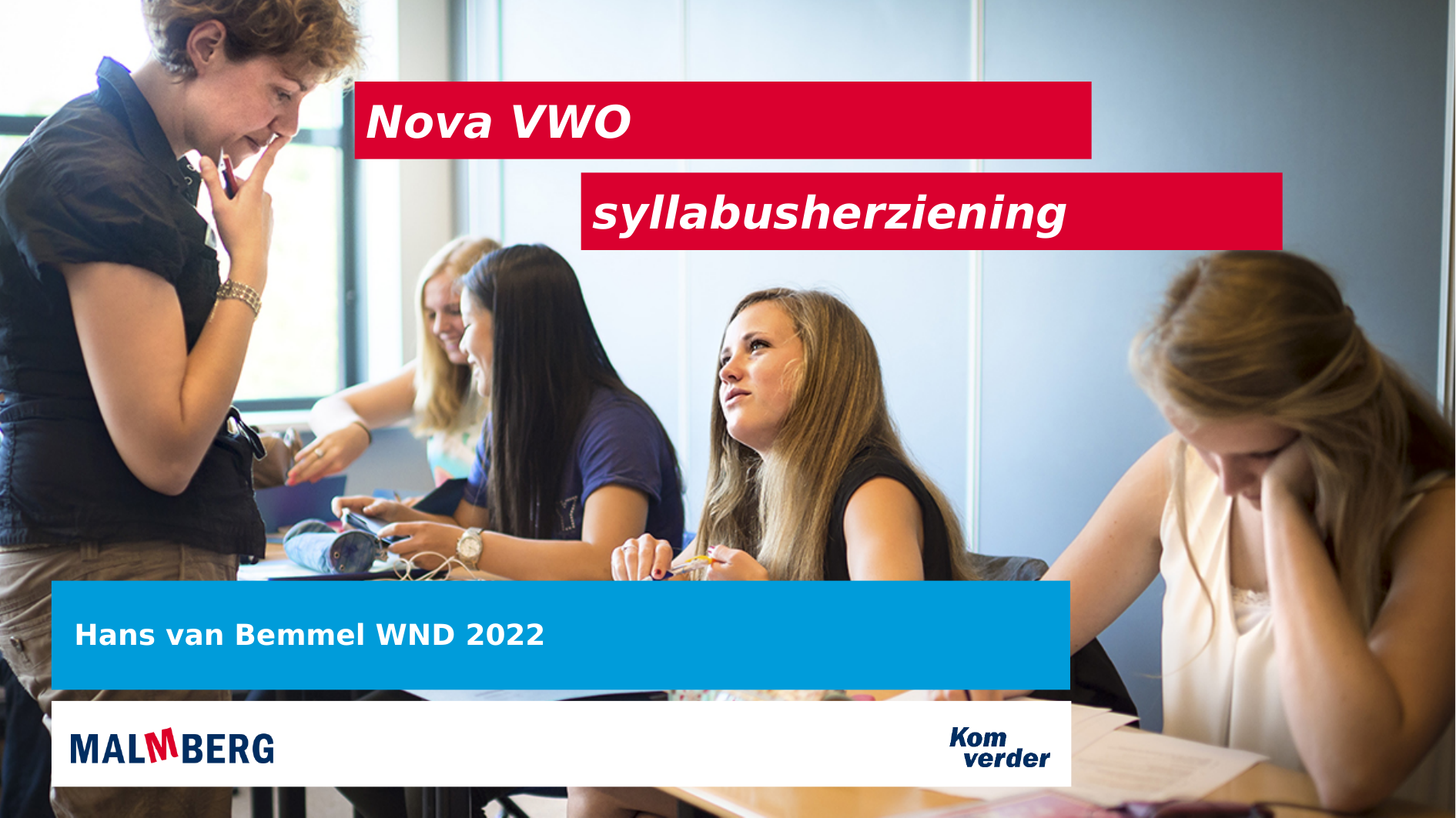

Nova VWO
syllabusherziening
Hans van Bemmel WND 2022